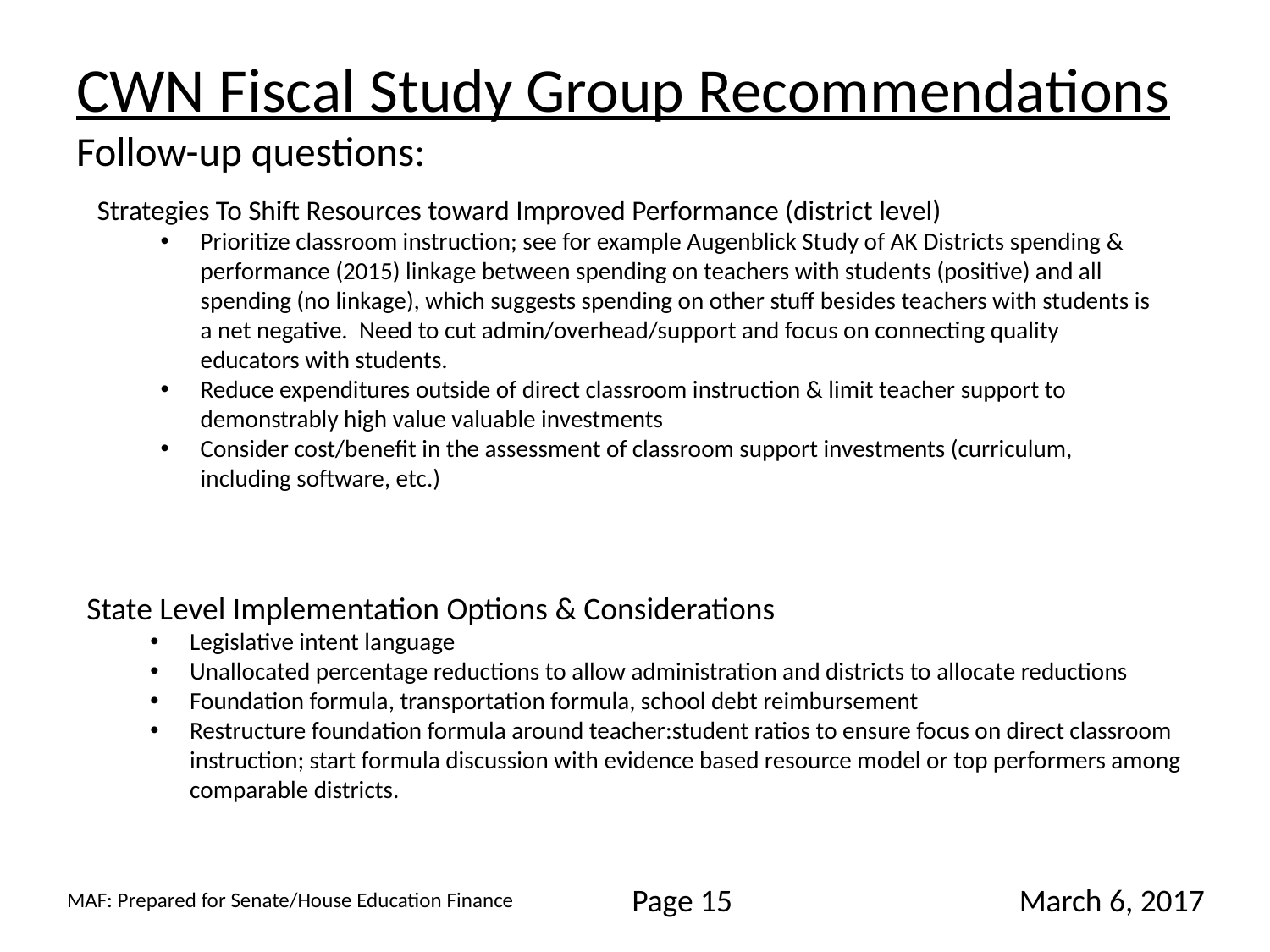

# CWN Fiscal Study Group Recommendations Follow-up questions:
Strategies To Shift Resources toward Improved Performance (district level)
Prioritize classroom instruction; see for example Augenblick Study of AK Districts spending & performance (2015) linkage between spending on teachers with students (positive) and all spending (no linkage), which suggests spending on other stuff besides teachers with students is a net negative.  Need to cut admin/overhead/support and focus on connecting quality educators with students.
Reduce expenditures outside of direct classroom instruction & limit teacher support to demonstrably high value valuable investments
Consider cost/benefit in the assessment of classroom support investments (curriculum, including software, etc.)

State Level Implementation Options & Considerations
Legislative intent language
Unallocated percentage reductions to allow administration and districts to allocate reductions
Foundation formula, transportation formula, school debt reimbursement
Restructure foundation formula around teacher:student ratios to ensure focus on direct classroom instruction; start formula discussion with evidence based resource model or top performers among comparable districts.